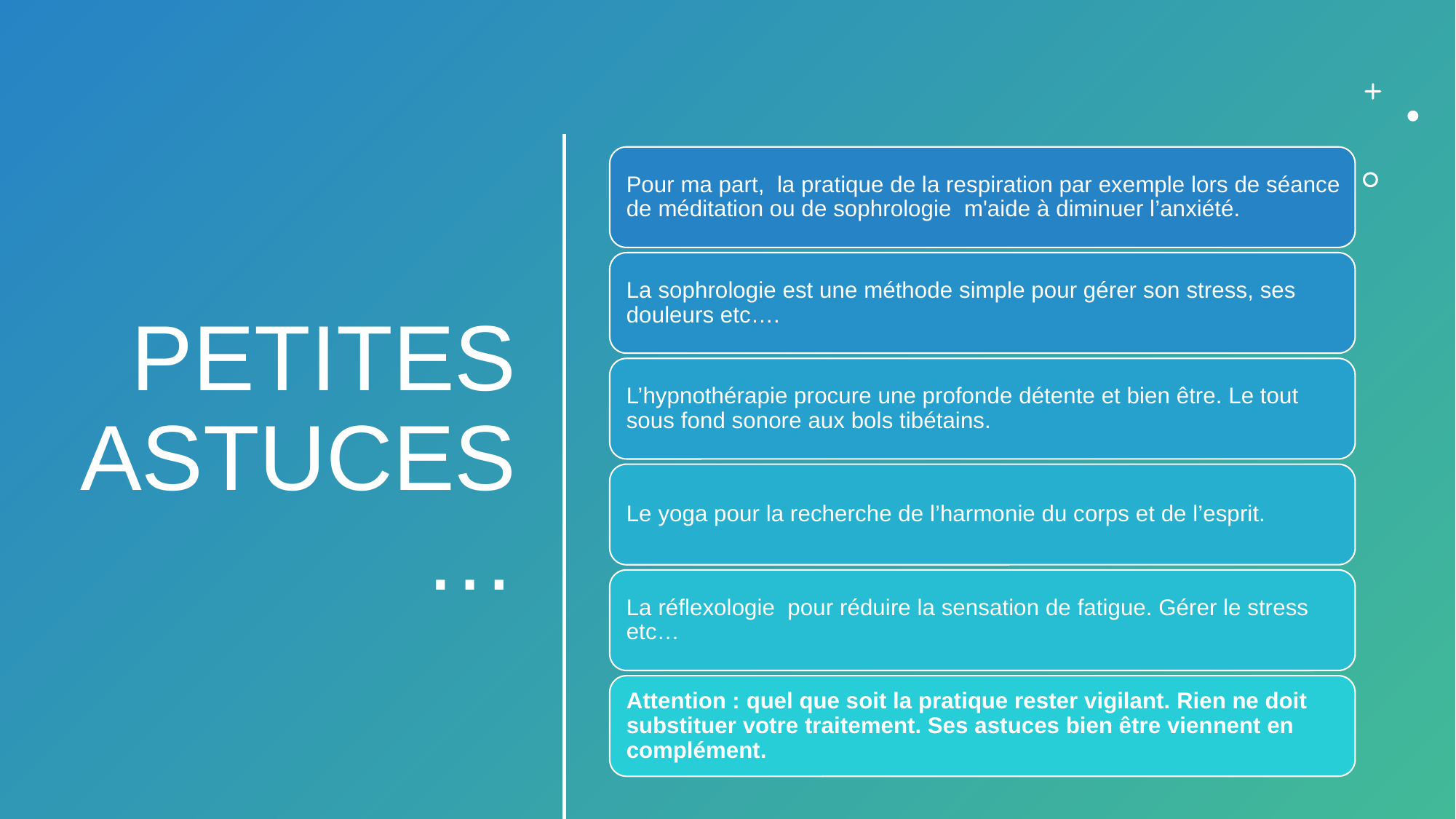

# PETITES ASTUCES …
Pour ma part,  la pratique de la respiration par exemple lors de séance de méditation ou de sophrologie  m'aide à diminuer l’anxiété.
La sophrologie est une méthode simple pour gérer son stress, ses douleurs etc….
L’hypnothérapie procure une profonde détente et bien être. Le tout sous fond sonore aux bols tibétains.
Le yoga pour la recherche de l’harmonie du corps et de l’esprit.
La réflexologie  pour réduire la sensation de fatigue. Gérer le stress etc…
Attention : quel que soit la pratique rester vigilant. Rien ne doit substituer votre traitement. Ses astuces bien être viennent en complément.